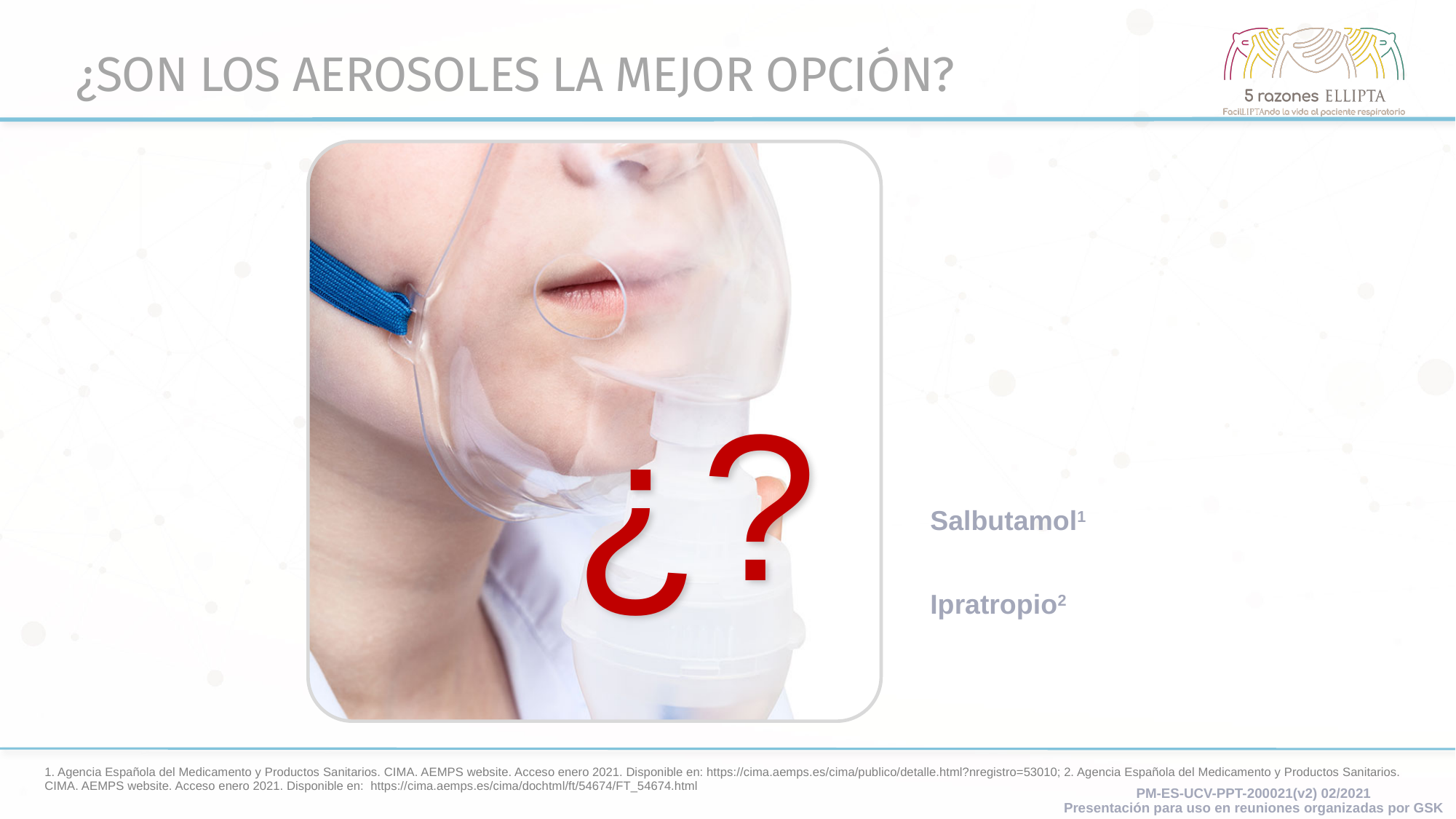

# ¿SON LOS AEROSOLES LA MEJOR OPCIÓN?

¿?
Salbutamol1

Ipratropio2

|  |
| --- |
| 1. Agencia Española del Medicamento y Productos Sanitarios. CIMA. AEMPS website. Acceso enero 2021. Disponible en: https://cima.aemps.es/cima/publico/detalle.html?nregistro=53010; 2. Agencia Española del Medicamento y Productos Sanitarios. CIMA. AEMPS website. Acceso enero 2021. Disponible en:  https://cima.aemps.es/cima/dochtml/ft/54674/FT\_54674.html |
| --- |